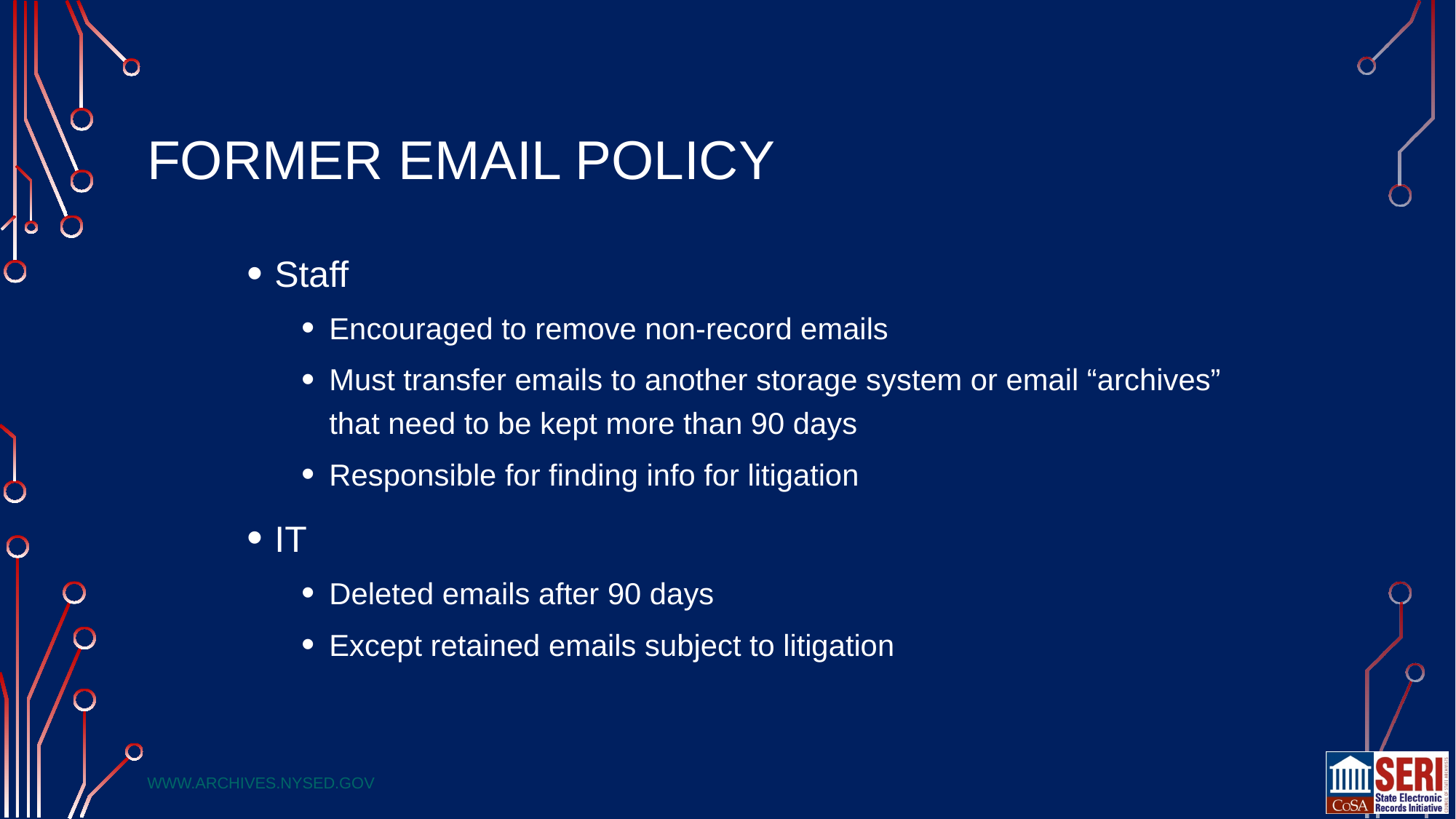

# Former Email Policy
Staff
Encouraged to remove non-record emails
Must transfer emails to another storage system or email “archives” that need to be kept more than 90 days
Responsible for finding info for litigation
IT
Deleted emails after 90 days
Except retained emails subject to litigation

www.archives.nysed.gov